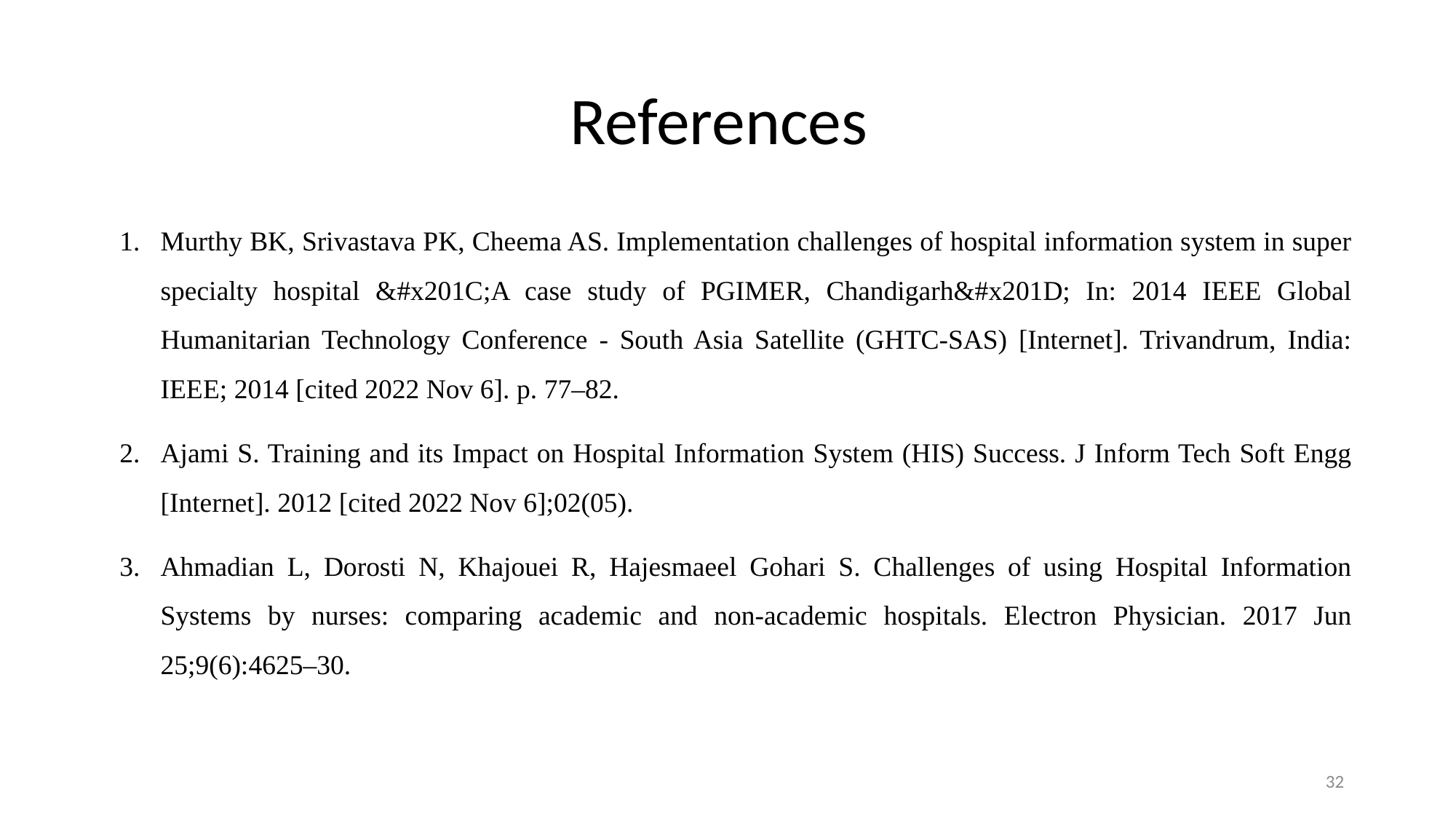

# References
Murthy BK, Srivastava PK, Cheema AS. Implementation challenges of hospital information system in super specialty hospital &#x201C;A case study of PGIMER, Chandigarh&#x201D; In: 2014 IEEE Global Humanitarian Technology Conference - South Asia Satellite (GHTC-SAS) [Internet]. Trivandrum, India: IEEE; 2014 [cited 2022 Nov 6]. p. 77–82.
Ajami S. Training and its Impact on Hospital Information System (HIS) Success. J Inform Tech Soft Engg [Internet]. 2012 [cited 2022 Nov 6];02(05).
Ahmadian L, Dorosti N, Khajouei R, Hajesmaeel Gohari S. Challenges of using Hospital Information Systems by nurses: comparing academic and non-academic hospitals. Electron Physician. 2017 Jun 25;9(6):4625–30.

32